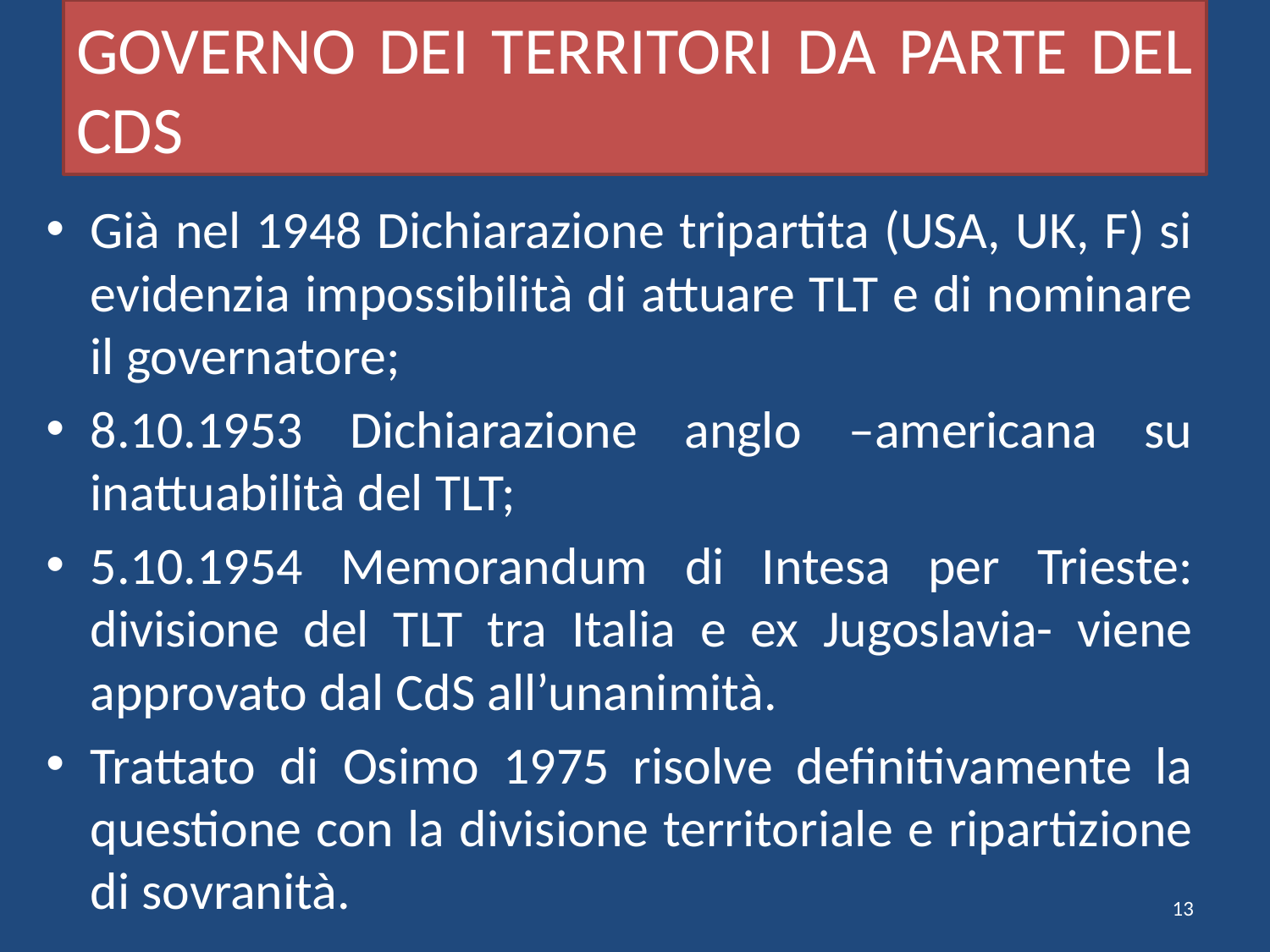

# GOVERNO DEI TERRITORI DA PARTE DEL CDS
Già nel 1948 Dichiarazione tripartita (USA, UK, F) si evidenzia impossibilità di attuare TLT e di nominare il governatore;
8.10.1953 Dichiarazione anglo –americana su inattuabilità del TLT;
5.10.1954 Memorandum di Intesa per Trieste: divisione del TLT tra Italia e ex Jugoslavia- viene approvato dal CdS all’unanimità.
Trattato di Osimo 1975 risolve definitivamente la questione con la divisione territoriale e ripartizione di sovranità.
13